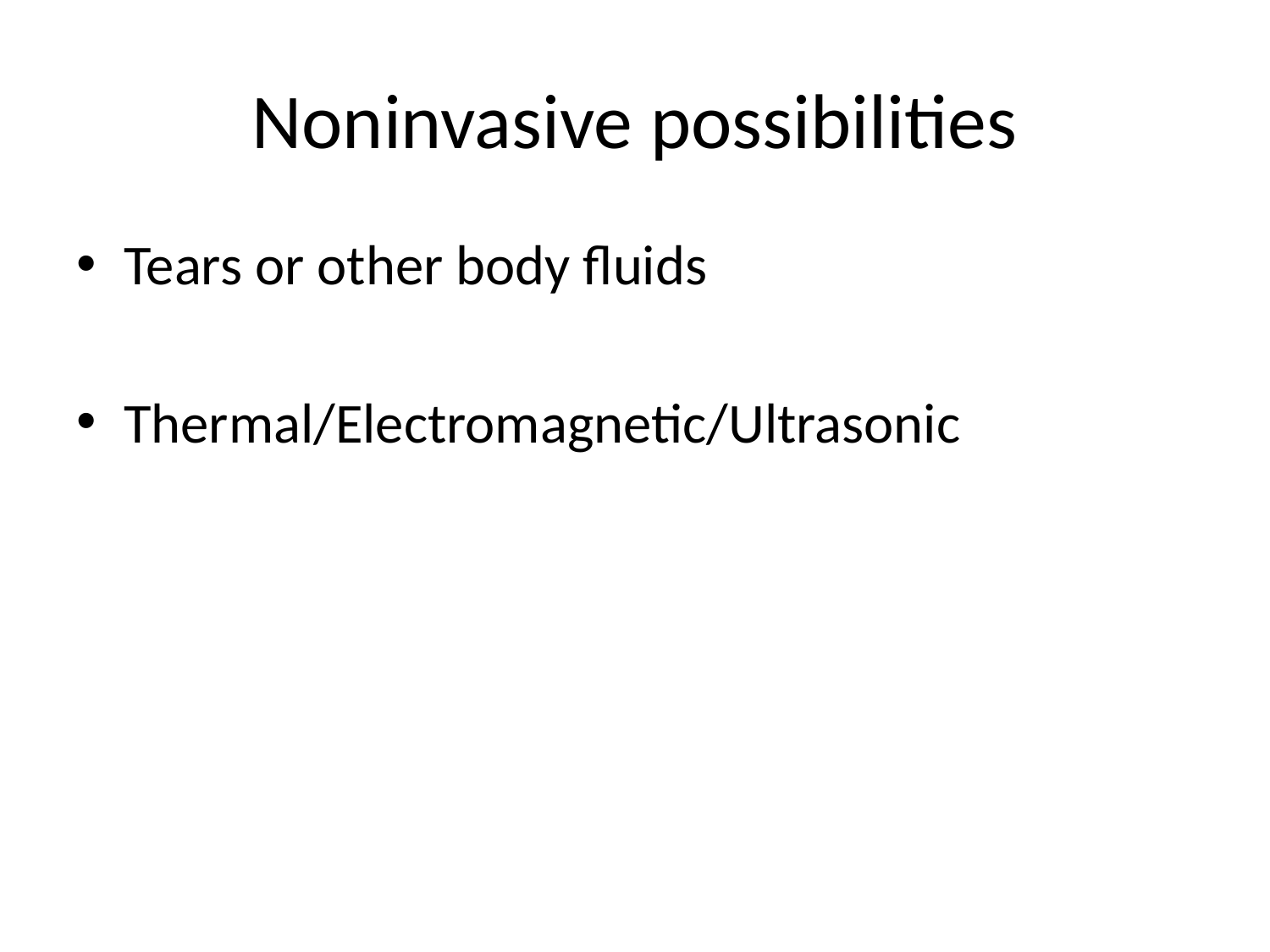

# Noninvasive possibilities
Tears or other body fluids

Thermal/Electromagnetic/Ultrasonic